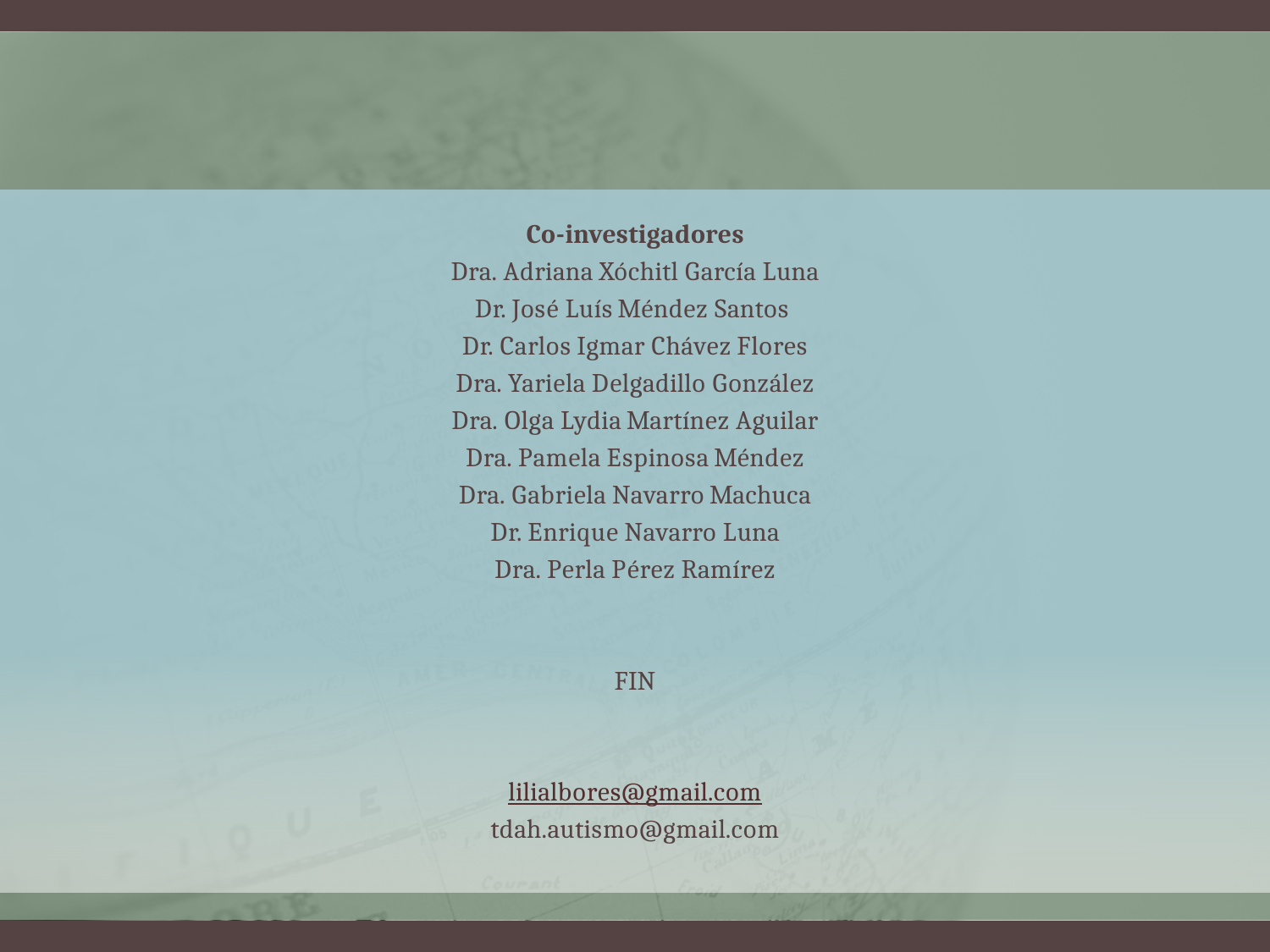

#
Co-investigadores
Dra. Adriana Xóchitl García Luna
Dr. José Luís Méndez Santos
Dr. Carlos Igmar Chávez Flores
Dra. Yariela Delgadillo González
Dra. Olga Lydia Martínez Aguilar
Dra. Pamela Espinosa Méndez
Dra. Gabriela Navarro Machuca
Dr. Enrique Navarro Luna
Dra. Perla Pérez Ramírez

FIN

lilialbores@gmail.com
tdah.autismo@gmail.com